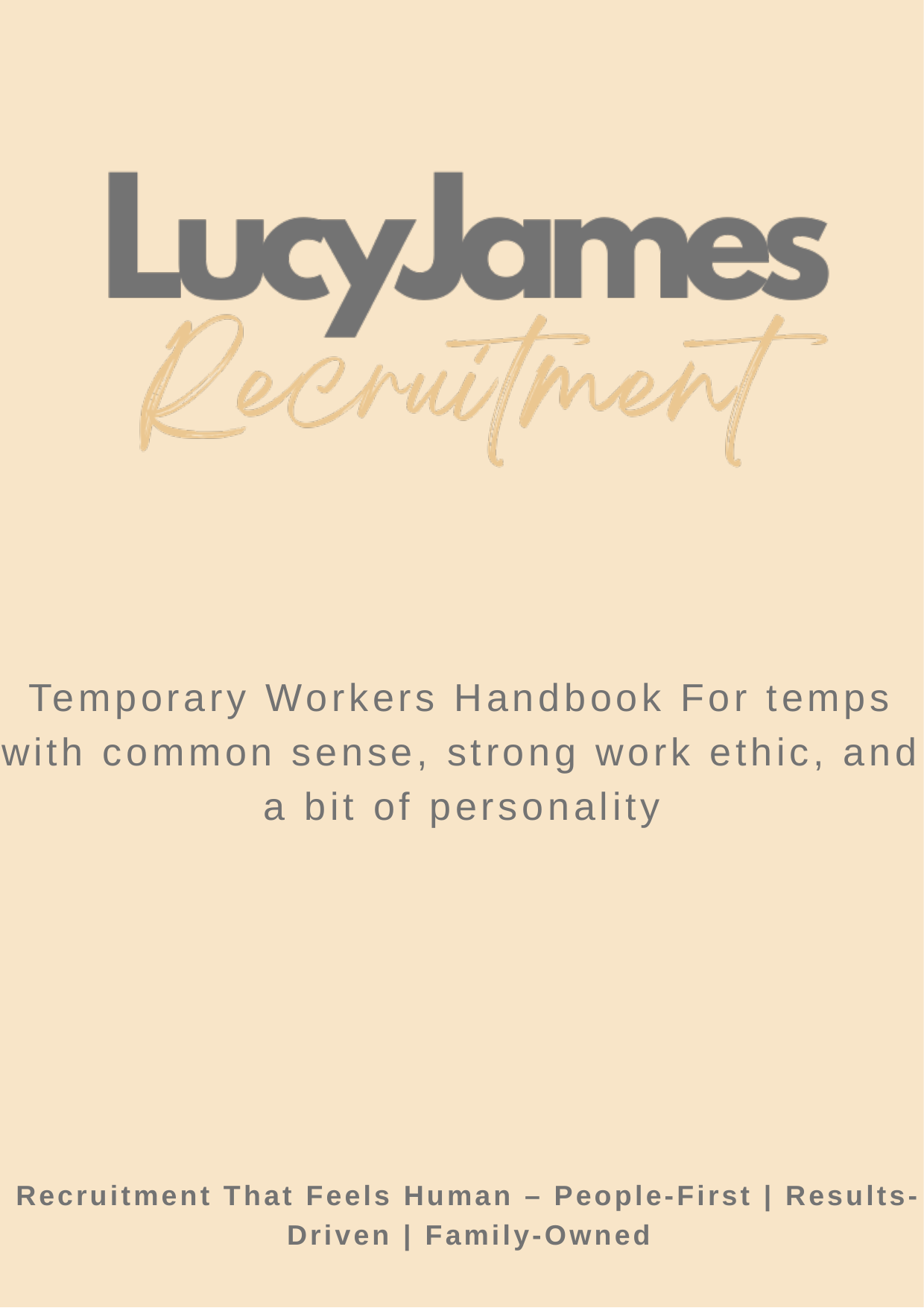

Temporary Workers Handbook For temps with common sense, strong work ethic, and a bit of personality
Recruitment That Feels Human – People-First | Results-Driven | Family-Owned